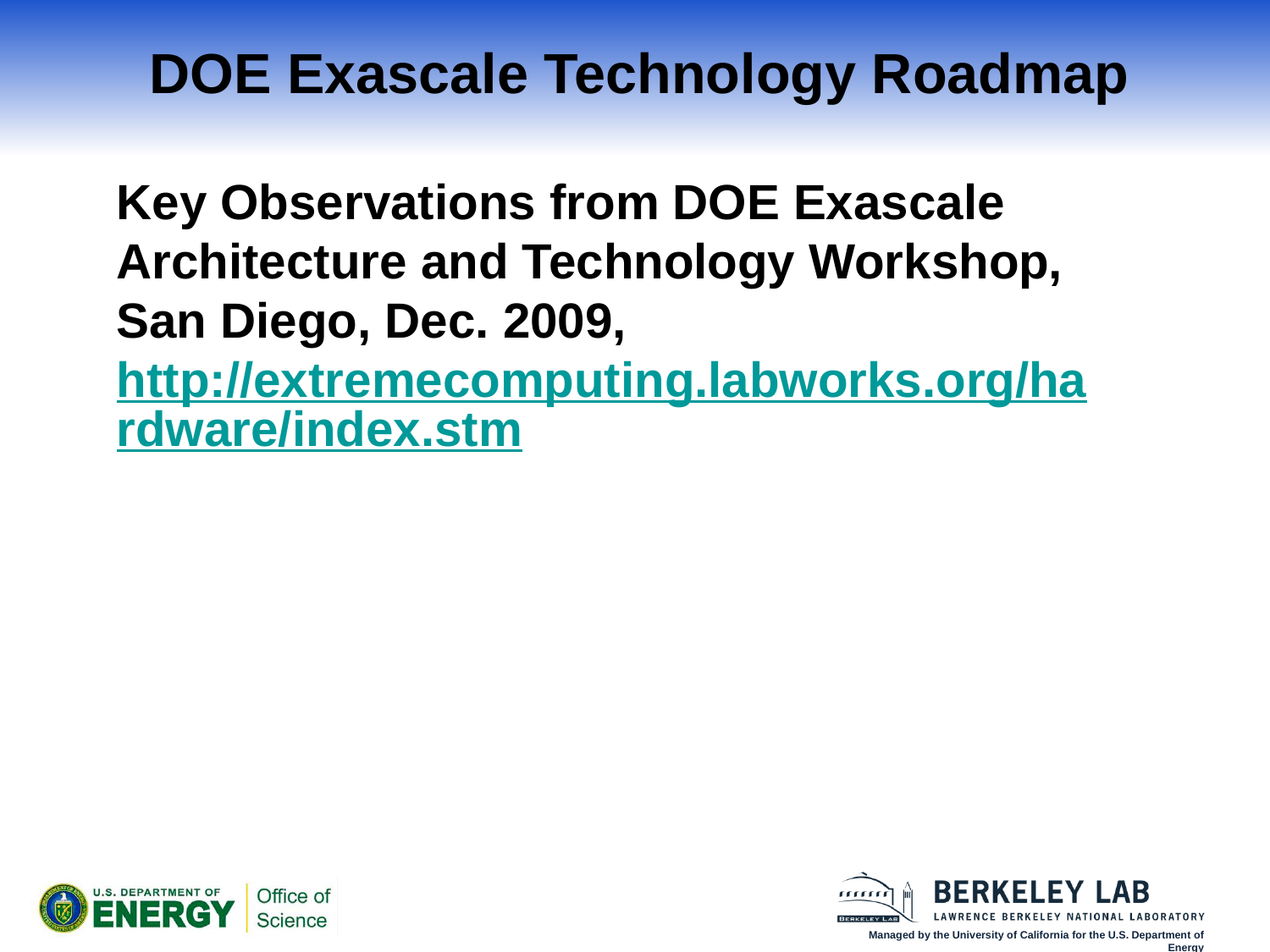

# DOE Exascale Technology Roadmap
Key Observations from DOE Exascale Architecture and Technology Workshop, San Diego, Dec. 2009,
http://extremecomputing.labworks.org/hardware/index.stm